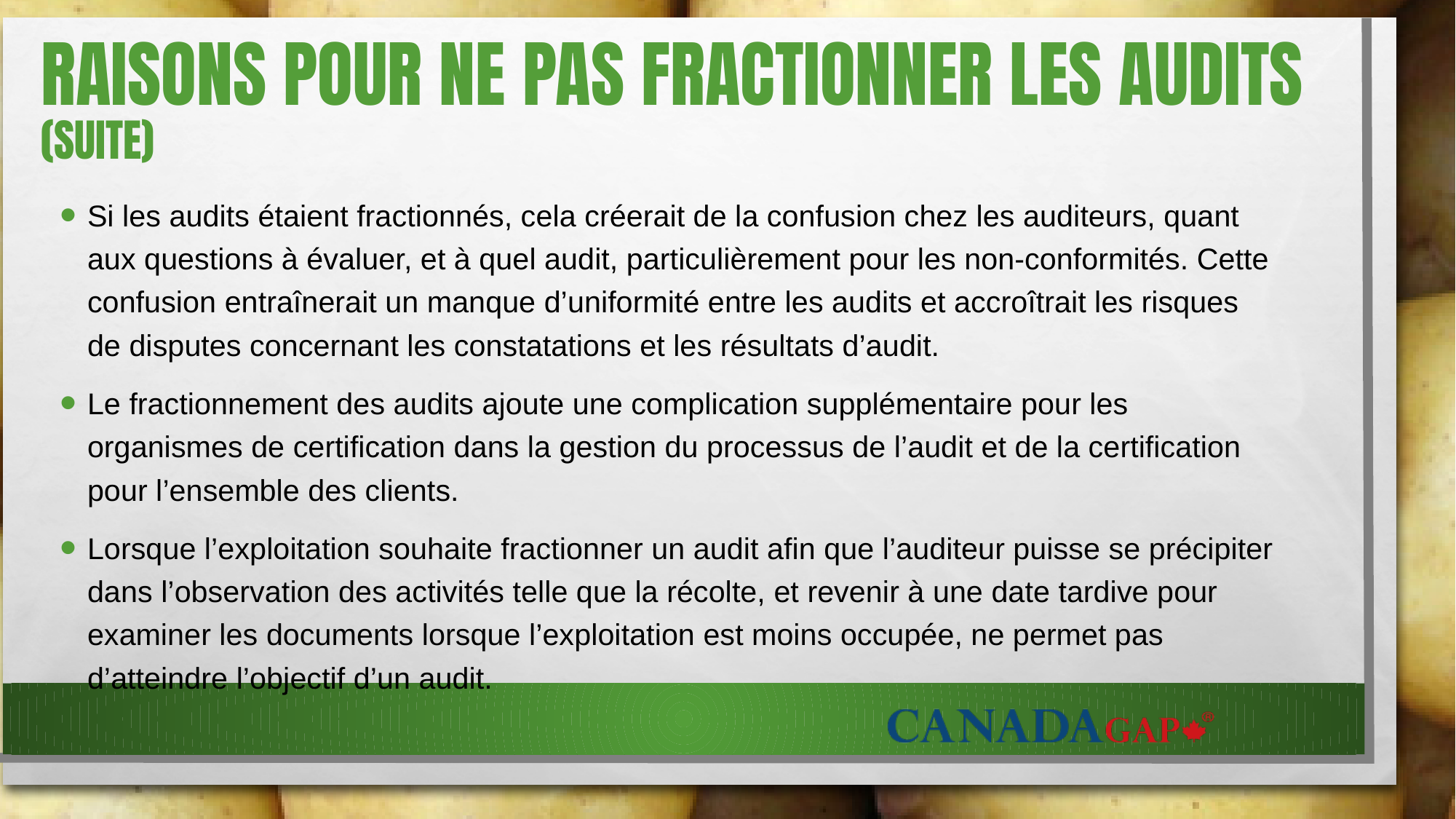

# RAISONS POUR NE PAS FRACTIONNER LES audits (SUITE)
Si les audits étaient fractionnés, cela créerait de la confusion chez les auditeurs, quant aux questions à évaluer, et à quel audit, particulièrement pour les non-conformités. Cette confusion entraînerait un manque d’uniformité entre les audits et accroîtrait les risques de disputes concernant les constatations et les résultats d’audit.
Le fractionnement des audits ajoute une complication supplémentaire pour les organismes de certification dans la gestion du processus de l’audit et de la certification pour l’ensemble des clients.
Lorsque l’exploitation souhaite fractionner un audit afin que l’auditeur puisse se précipiter dans l’observation des activités telle que la récolte, et revenir à une date tardive pour examiner les documents lorsque l’exploitation est moins occupée, ne permet pas d’atteindre l’objectif d’un audit.